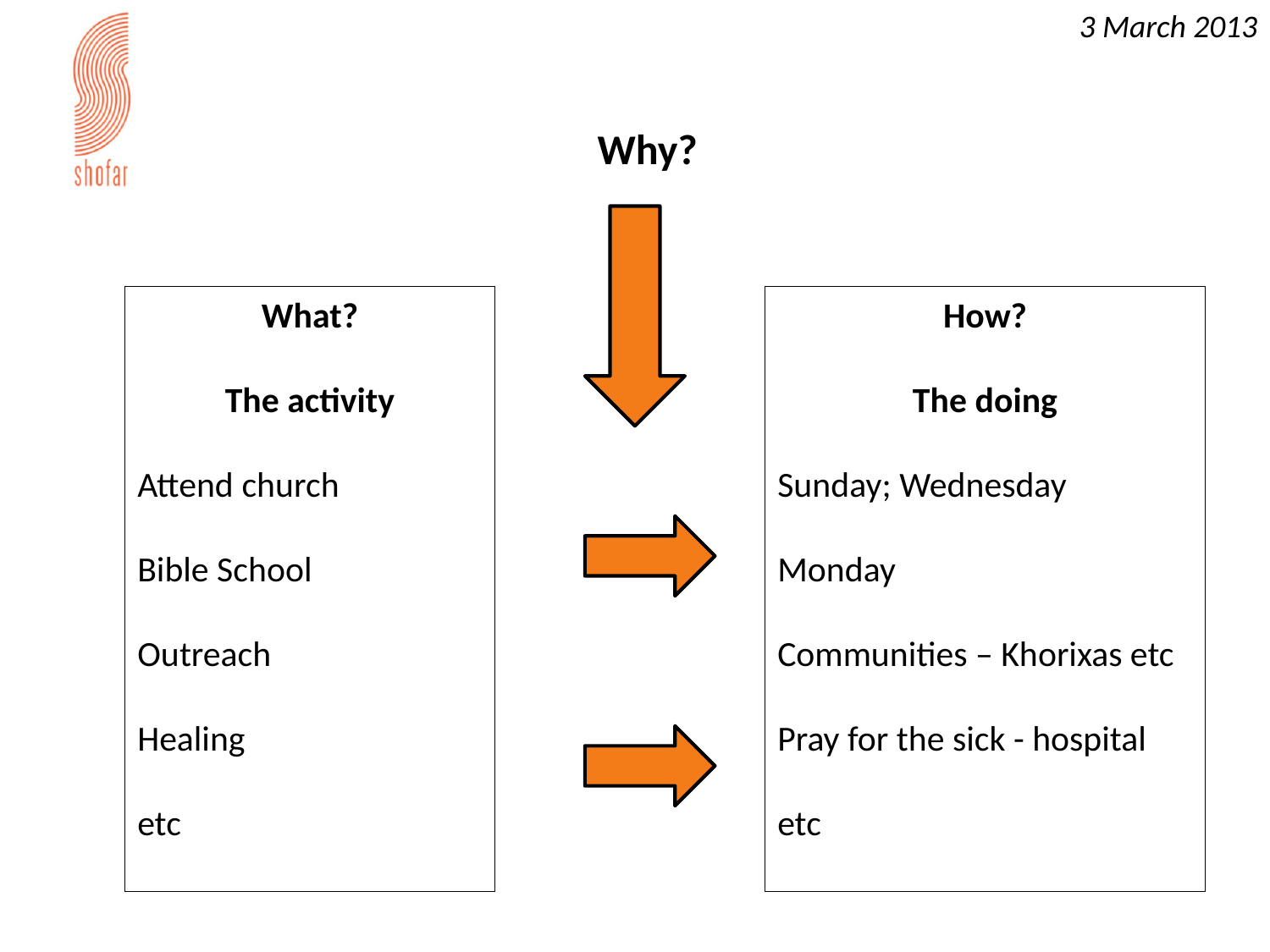

Why?

What?

The activity

Attend church

Bible School

Outreach

Healing

etc

How?

The doing

Sunday; Wednesday

Monday

Communities – Khorixas etc

Pray for the sick - hospital

etc